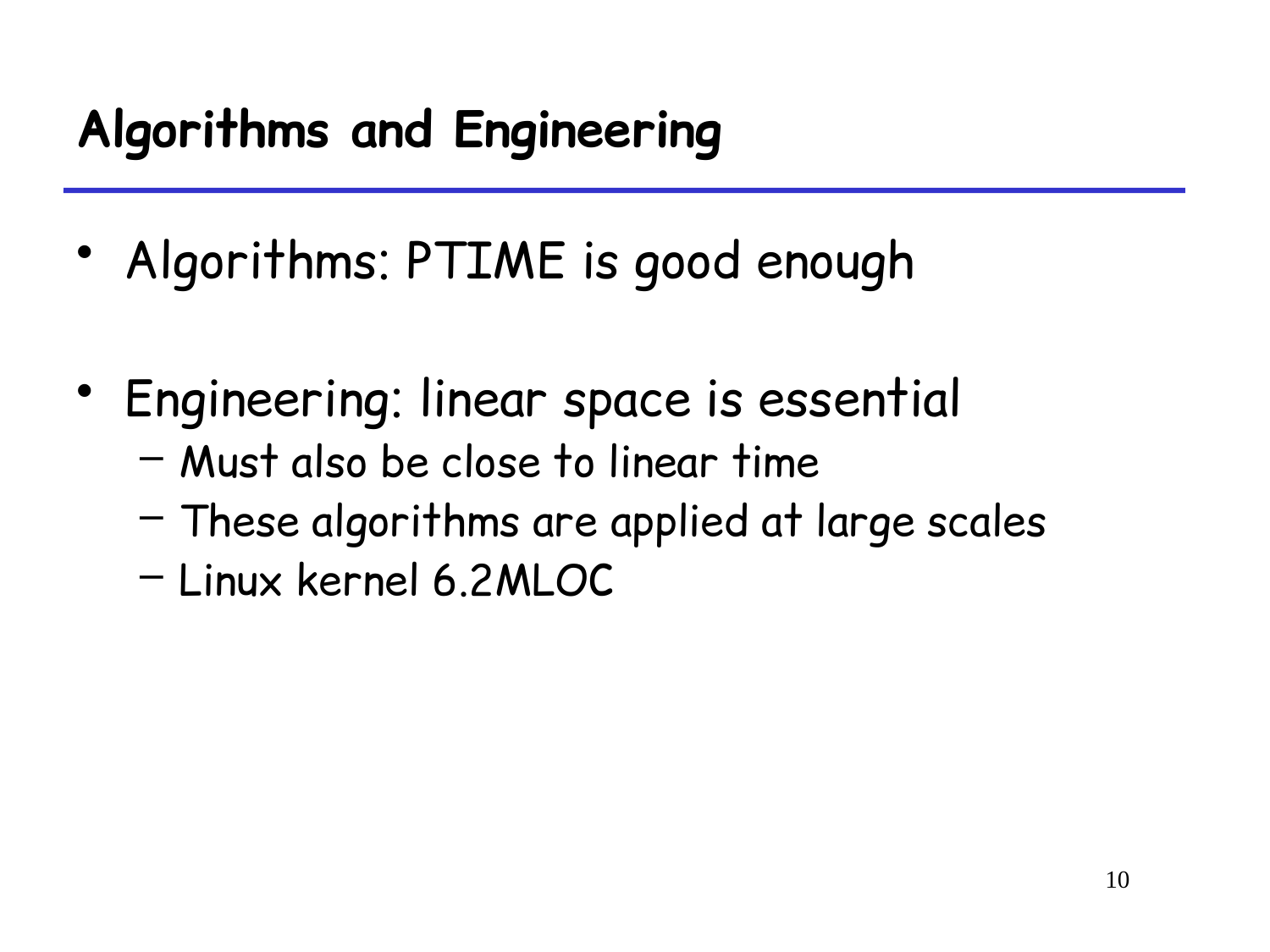

# Algorithms and Engineering
Algorithms: PTIME is good enough

Engineering: linear space is essential
Must also be close to linear time
These algorithms are applied at large scales
Linux kernel 6.2MLOC
10